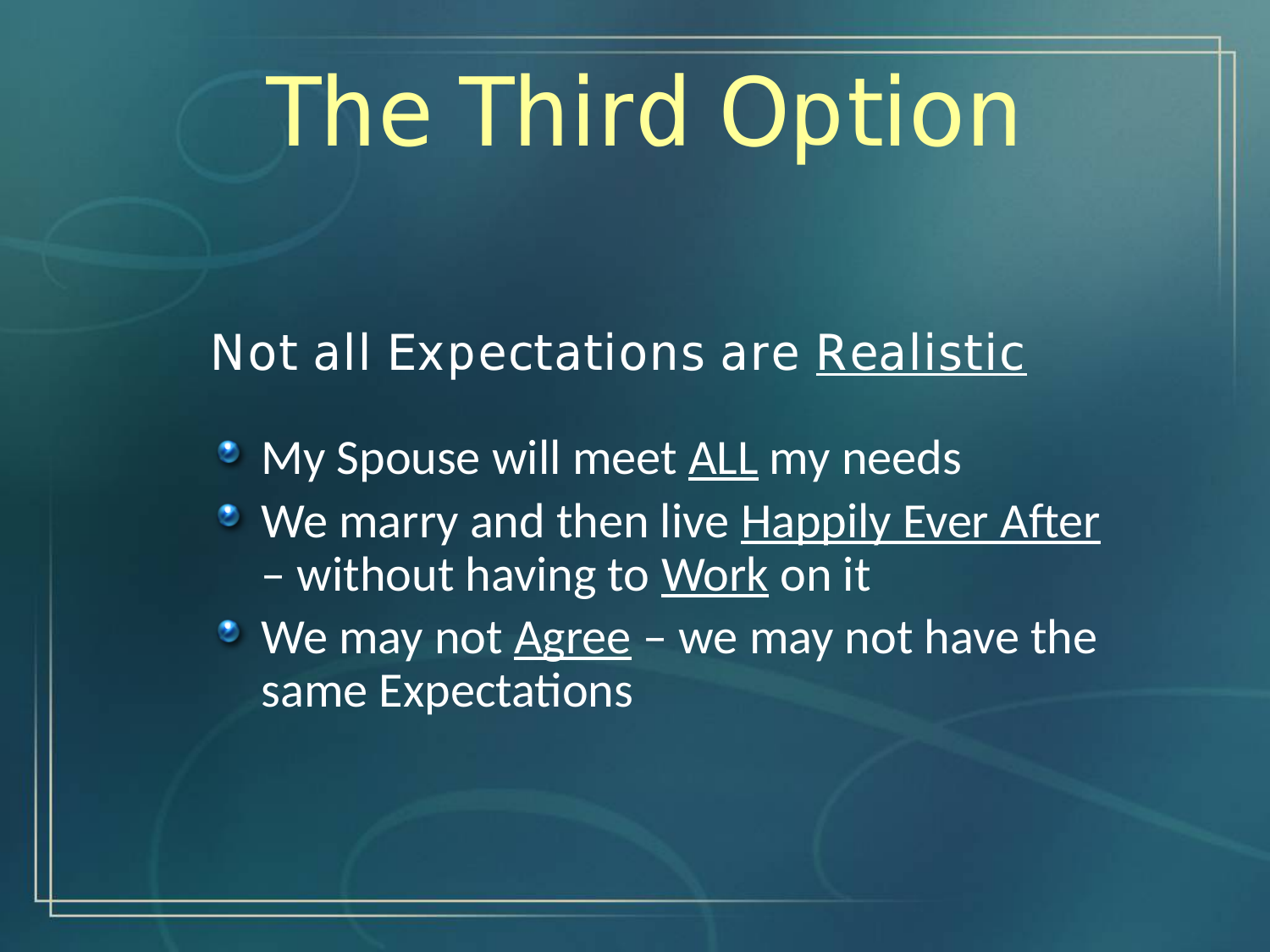

The Third Option
Not all Expectations are Realistic

My Spouse will meet ALL my needs
We marry and then live Happily Ever After – without having to Work on it
We may not Agree – we may not have the same Expectations